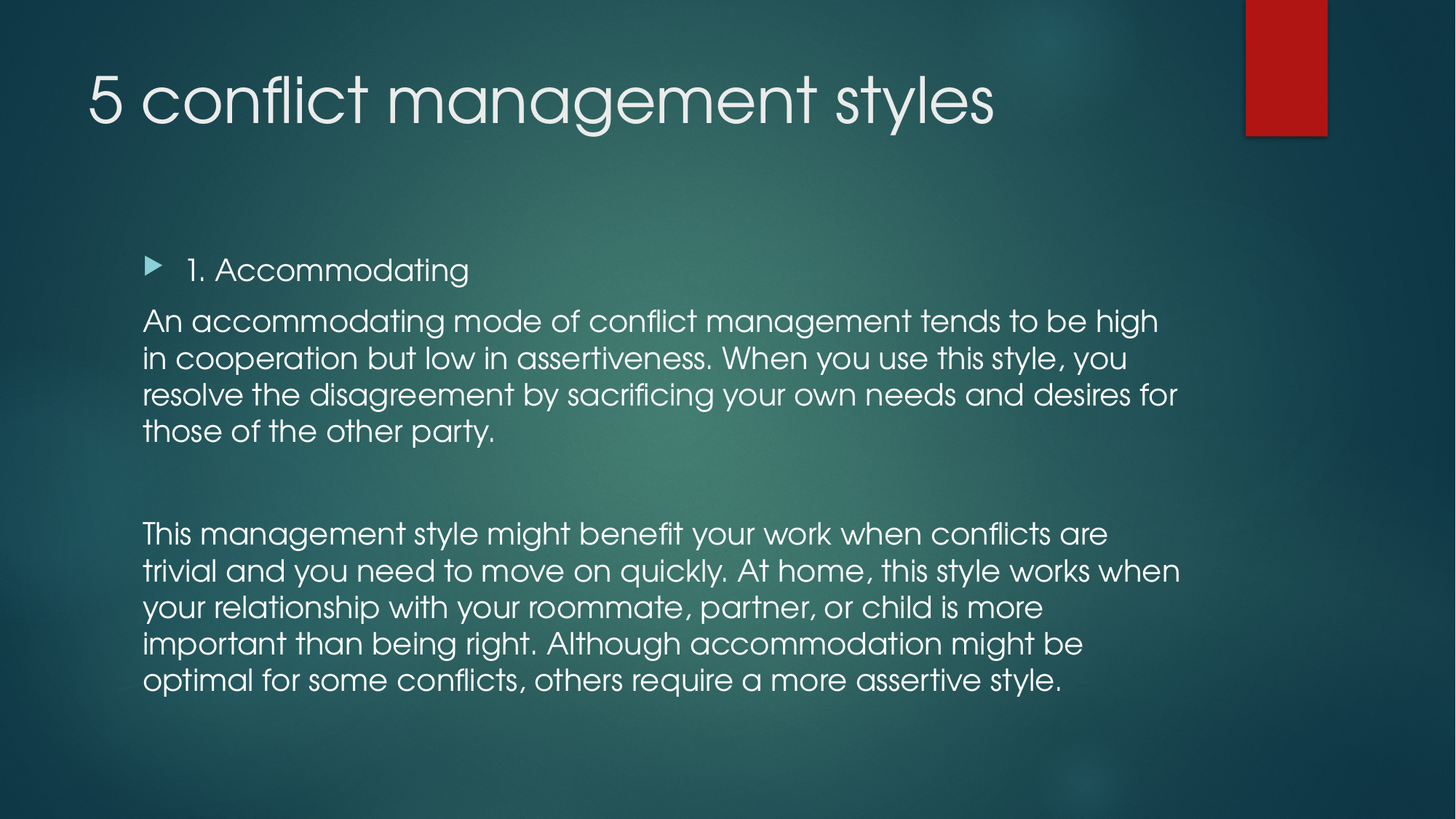

# 5 conflict management styles
1. Accommodating
An accommodating mode of conflict management tends to be high in cooperation but low in assertiveness. When you use this style, you resolve the disagreement by sacrificing your own needs and desires for those of the other party.

This management style might benefit your work when conflicts are trivial and you need to move on quickly. At home, this style works when your relationship with your roommate, partner, or child is more important than being right. Although accommodation might be optimal for some conflicts, others require a more assertive style.